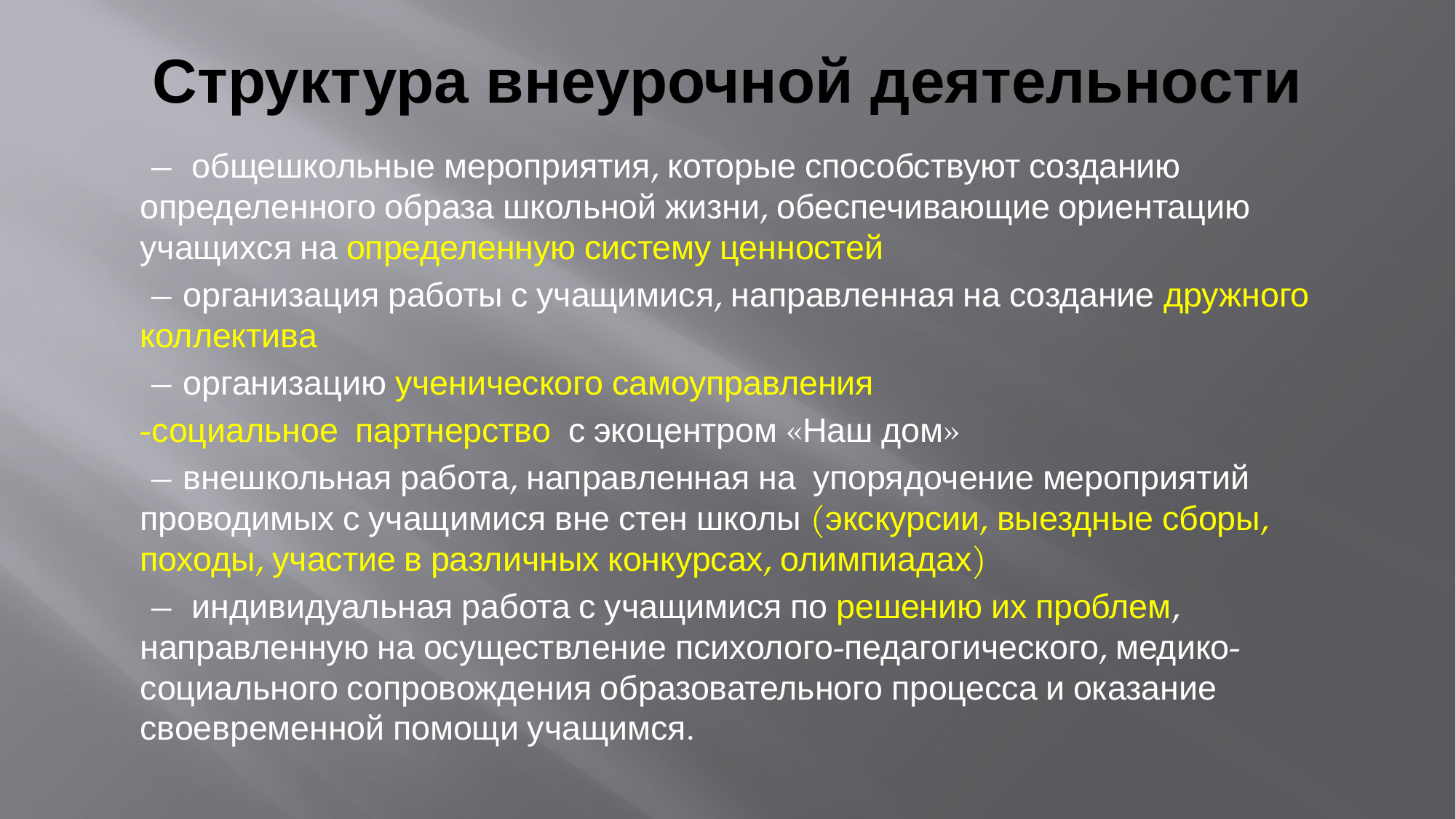

# Структура внеурочной деятельности
      −  общешкольные мероприятия, которые способствуют созданию определенного образа школьной жизни, обеспечивающие ориентацию учащихся на определенную систему ценностей
      − организация работы с учащимися, направленная на создание дружного коллектива
      − организацию ученического самоуправления
     -социальное  партнерство  с экоцентром «Наш дом»
      − внешкольная работа, направленная на  упорядочение мероприятий проводимых с учащимися вне стен школы (экскурсии, выездные сборы, походы, участие в различных конкурсах, олимпиадах)
      −  индивидуальная работа с учащимися по решению их проблем, направленную на осуществление психолого-педагогического, медико-социального сопровождения образовательного процесса и оказание своевременной помощи учащимся.